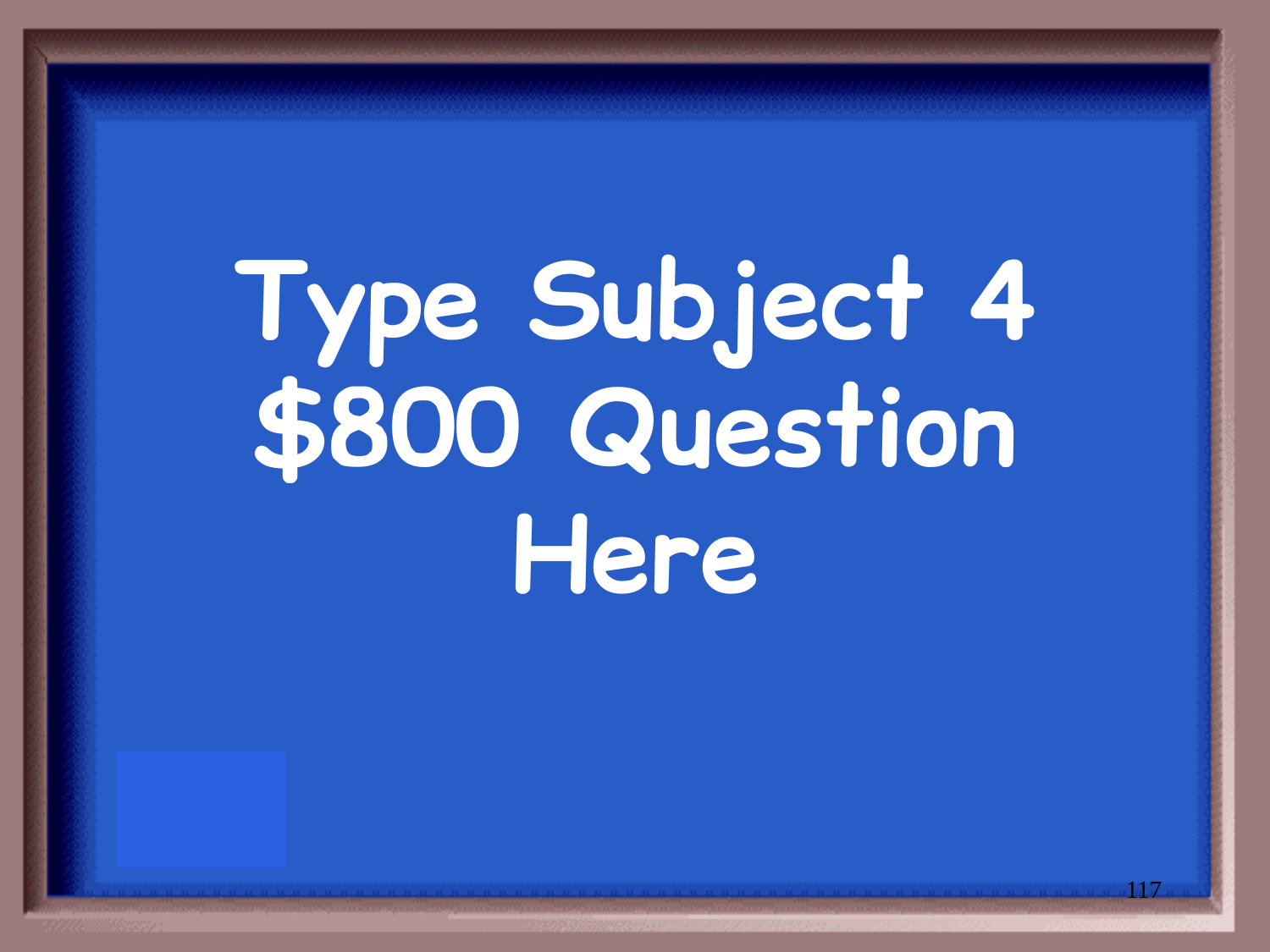

# Type Subject 4 $800 Question Here

117